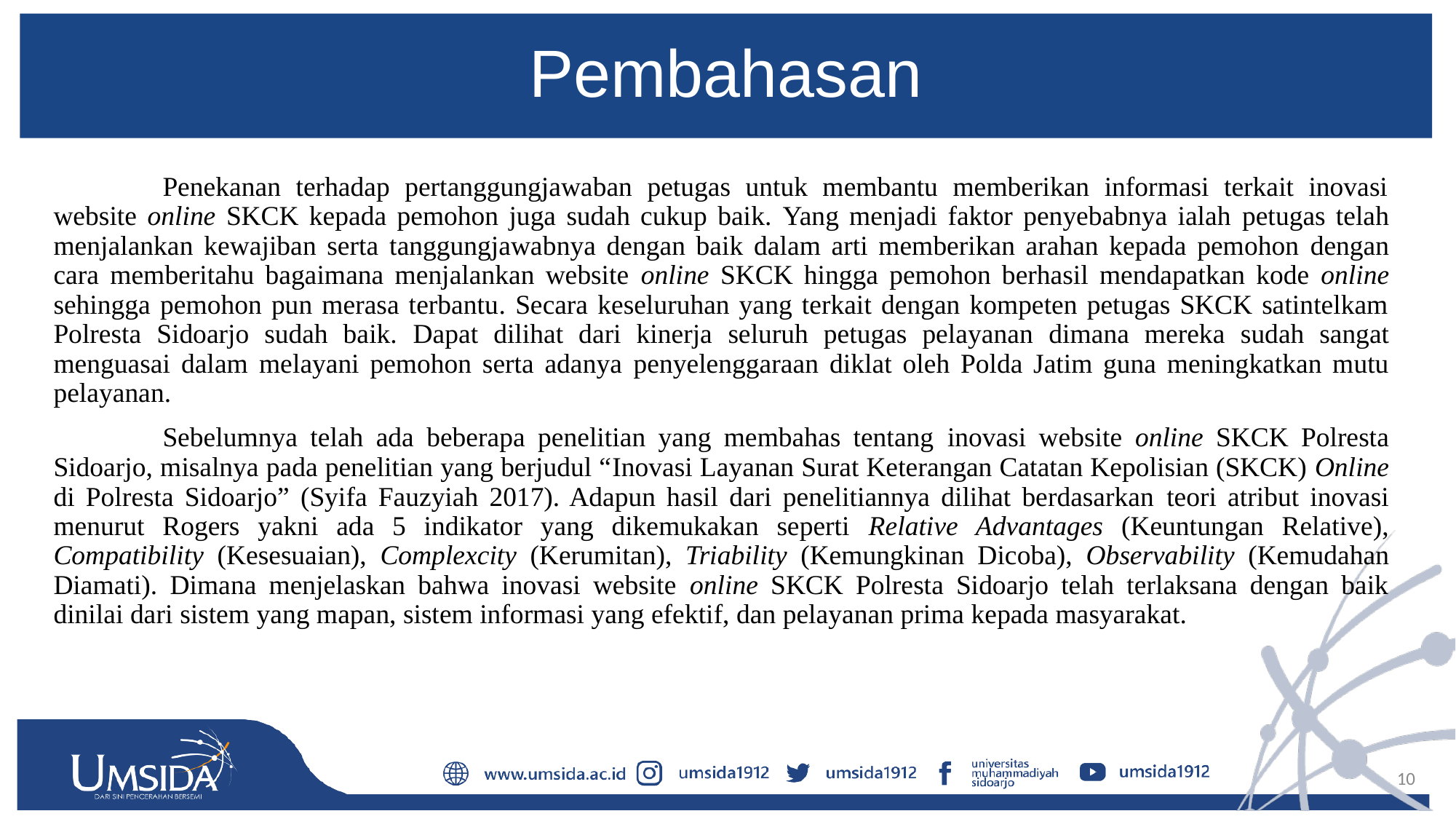

# Pembahasan
	Penekanan terhadap pertanggungjawaban petugas untuk membantu memberikan informasi terkait inovasi website online SKCK kepada pemohon juga sudah cukup baik. Yang menjadi faktor penyebabnya ialah petugas telah menjalankan kewajiban serta tanggungjawabnya dengan baik dalam arti memberikan arahan kepada pemohon dengan cara memberitahu bagaimana menjalankan website online SKCK hingga pemohon berhasil mendapatkan kode online sehingga pemohon pun merasa terbantu. Secara keseluruhan yang terkait dengan kompeten petugas SKCK satintelkam Polresta Sidoarjo sudah baik. Dapat dilihat dari kinerja seluruh petugas pelayanan dimana mereka sudah sangat menguasai dalam melayani pemohon serta adanya penyelenggaraan diklat oleh Polda Jatim guna meningkatkan mutu pelayanan.
	Sebelumnya telah ada beberapa penelitian yang membahas tentang inovasi website online SKCK Polresta Sidoarjo, misalnya pada penelitian yang berjudul “Inovasi Layanan Surat Keterangan Catatan Kepolisian (SKCK) Online di Polresta Sidoarjo” (Syifa Fauzyiah 2017). Adapun hasil dari penelitiannya dilihat berdasarkan teori atribut inovasi menurut Rogers yakni ada 5 indikator yang dikemukakan seperti Relative Advantages (Keuntungan Relative), Compatibility (Kesesuaian), Complexcity (Kerumitan), Triability (Kemungkinan Dicoba), Observability (Kemudahan Diamati). Dimana menjelaskan bahwa inovasi website online SKCK Polresta Sidoarjo telah terlaksana dengan baik dinilai dari sistem yang mapan, sistem informasi yang efektif, dan pelayanan prima kepada masyarakat.